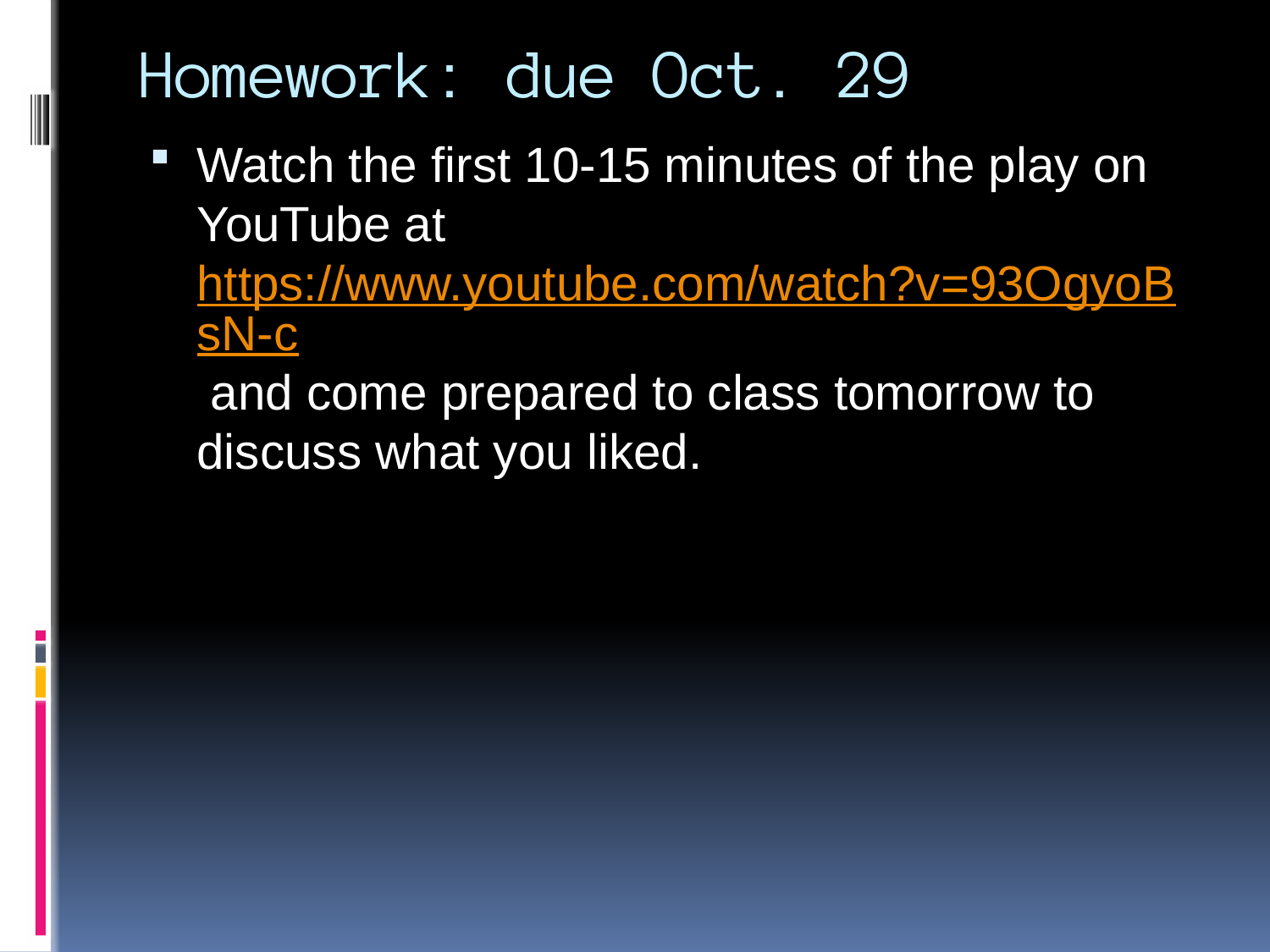

# Homework: due Oct. 29
Watch the first 10-15 minutes of the play on YouTube at https://www.youtube.com/watch?v=93OgyoBsN-c and come prepared to class tomorrow to discuss what you liked.